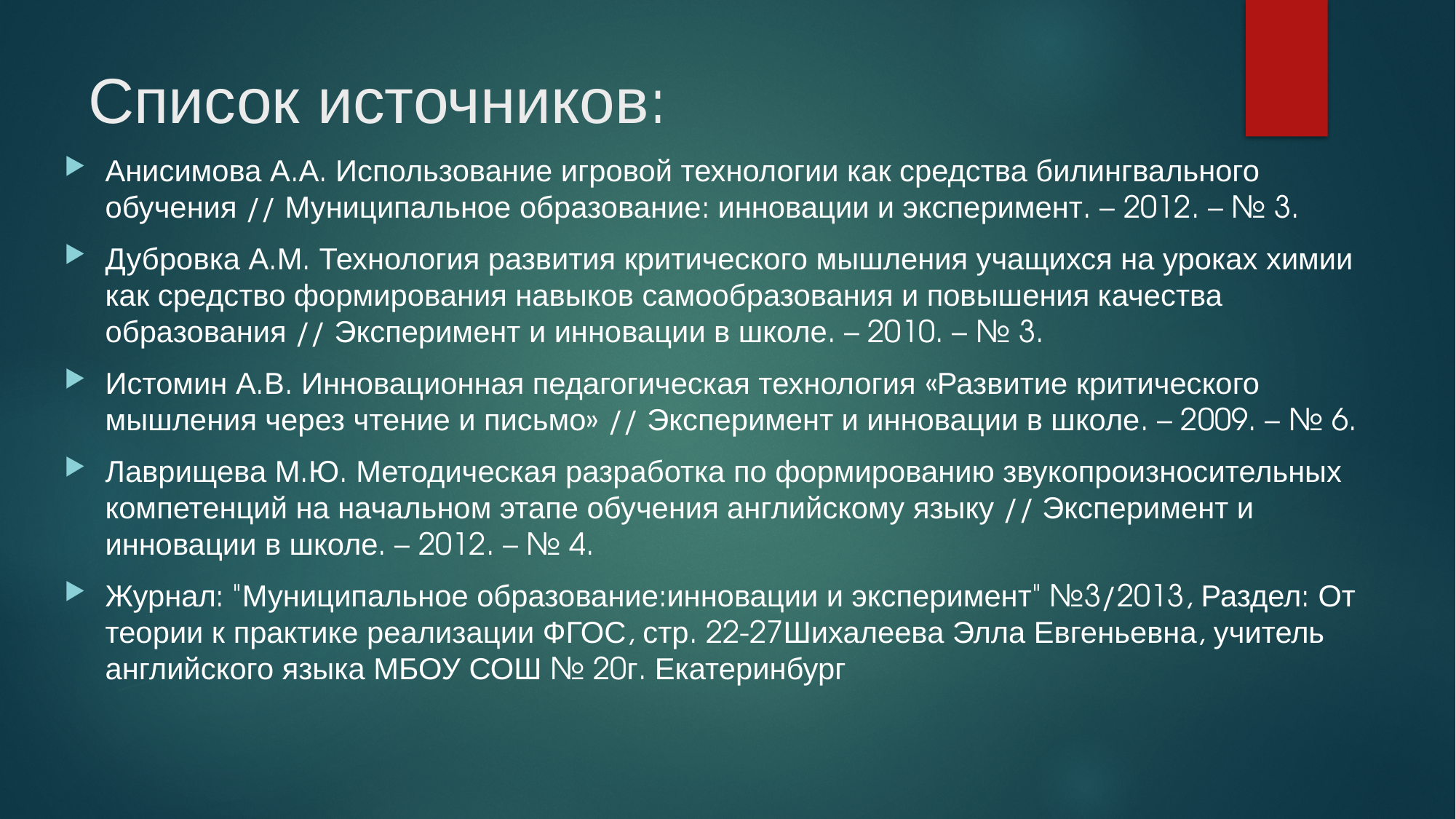

# Список источников:
Анисимова А.А. Использование игровой технологии как средства билингвального обучения // Муниципальное образование: инновации и эксперимент. – 2012. – № 3.
Дубровка А.М. Технология развития критического мышления учащихся на уроках химии как средство формирования навыков самообразования и повышения качества образования // Эксперимент и инновации в школе. – 2010. – № 3.
Истомин А.В. Инновационная педагогическая технология «Развитие критического мышления через чтение и письмо» // Эксперимент и инновации в школе. – 2009. – № 6.
Лаврищева М.Ю. Методическая разработка по формированию звукопроизносительных компетенций на начальном этапе обучения английскому языку // Эксперимент и инновации в школе. – 2012. – № 4.
Журнал: "Муниципальное образование:инновации и эксперимент" №3/2013, Раздел: От теории к практике реализации ФГОС, стр. 22-27Шихалеева Элла Евгеньевна, учитель английского языка МБОУ СОШ № 20г. Екатеринбург